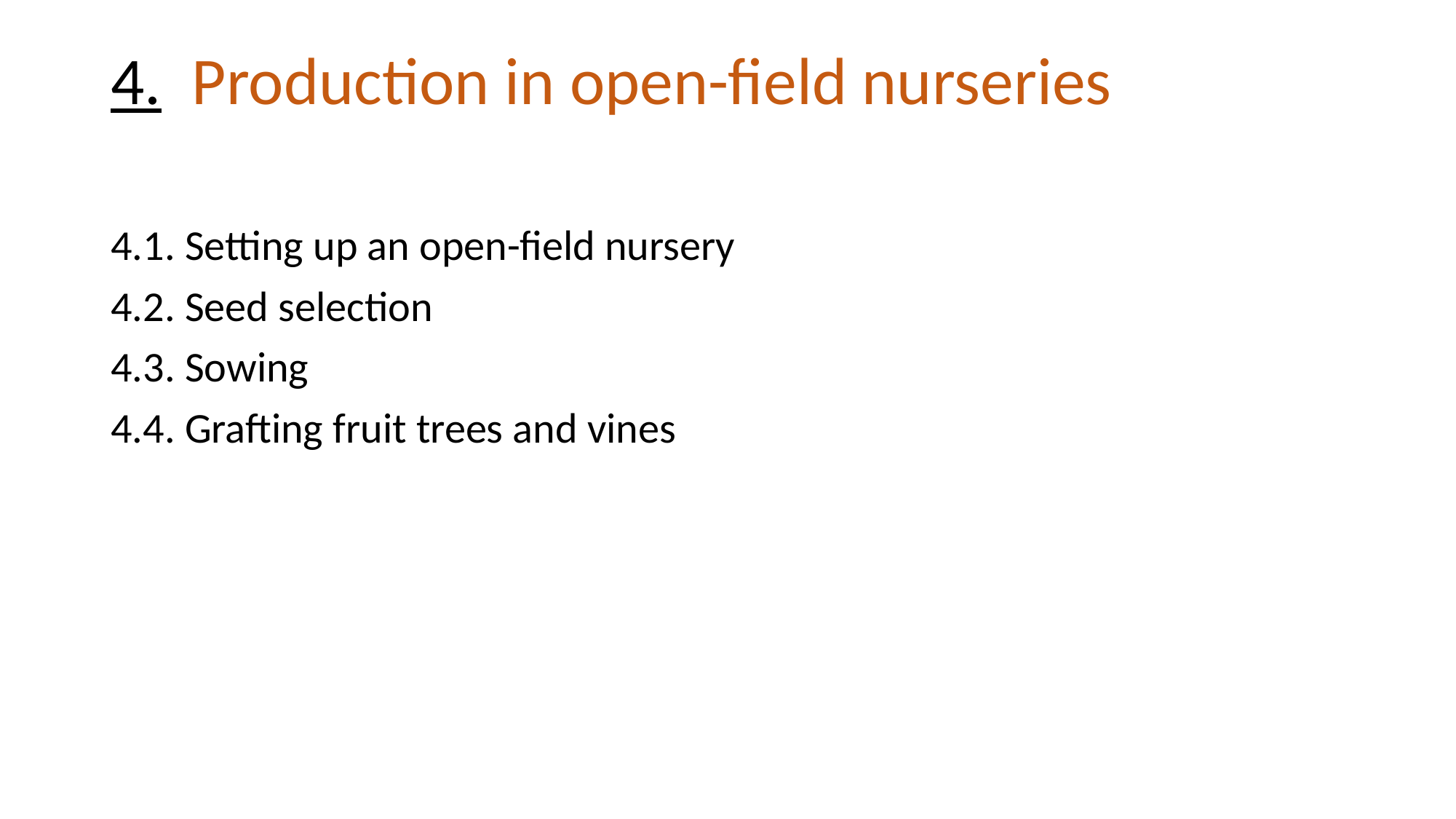

# 4.  Production in open-field nurseries
4.1. Setting up an open-field nursery
4.2. Seed selection
4.3. Sowing
4.4. Grafting fruit trees and vines